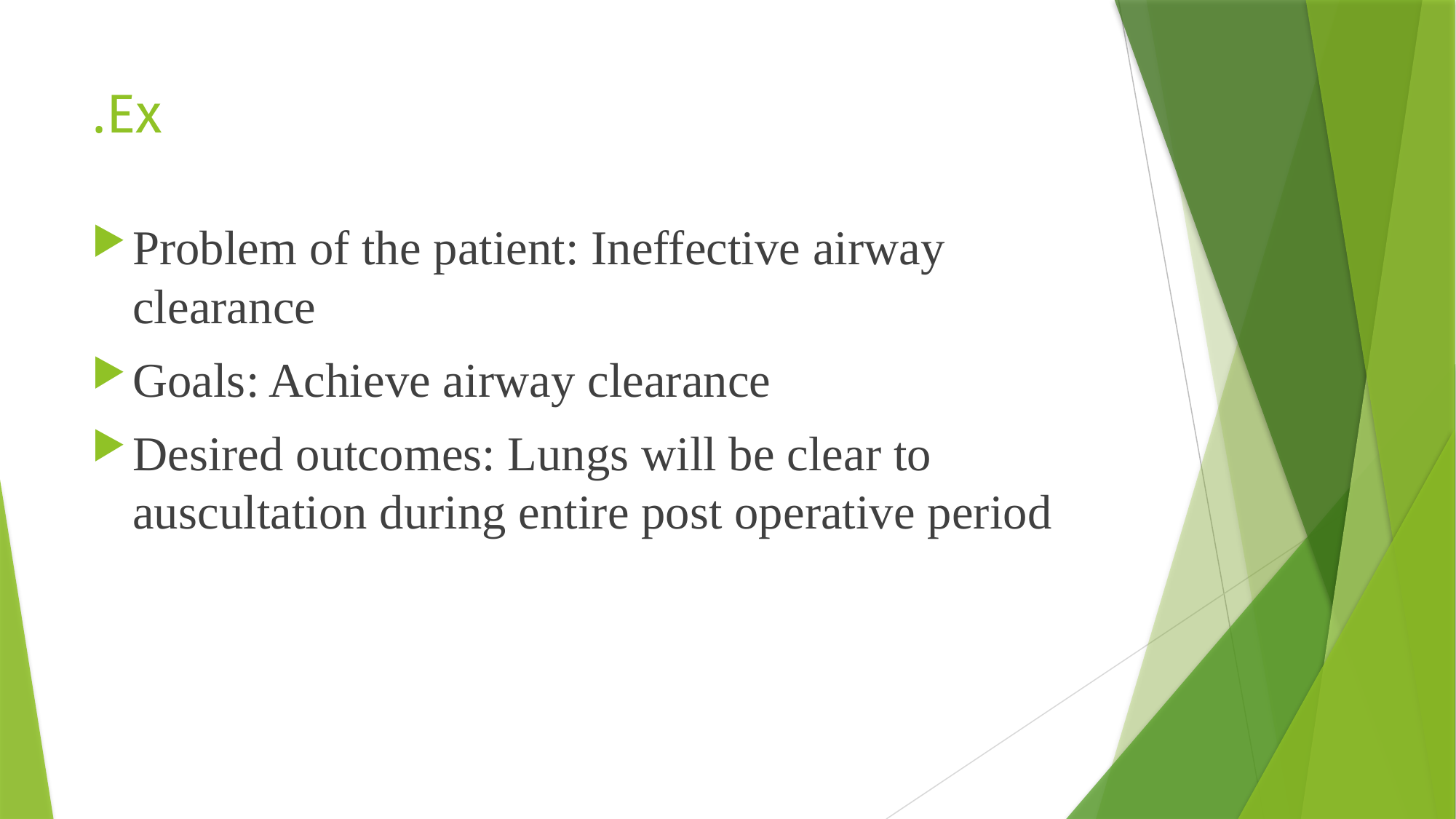

# Ex.
Problem of the patient: Ineffective airway clearance
Goals: Achieve airway clearance
Desired outcomes: Lungs will be clear to auscultation during entire post operative period